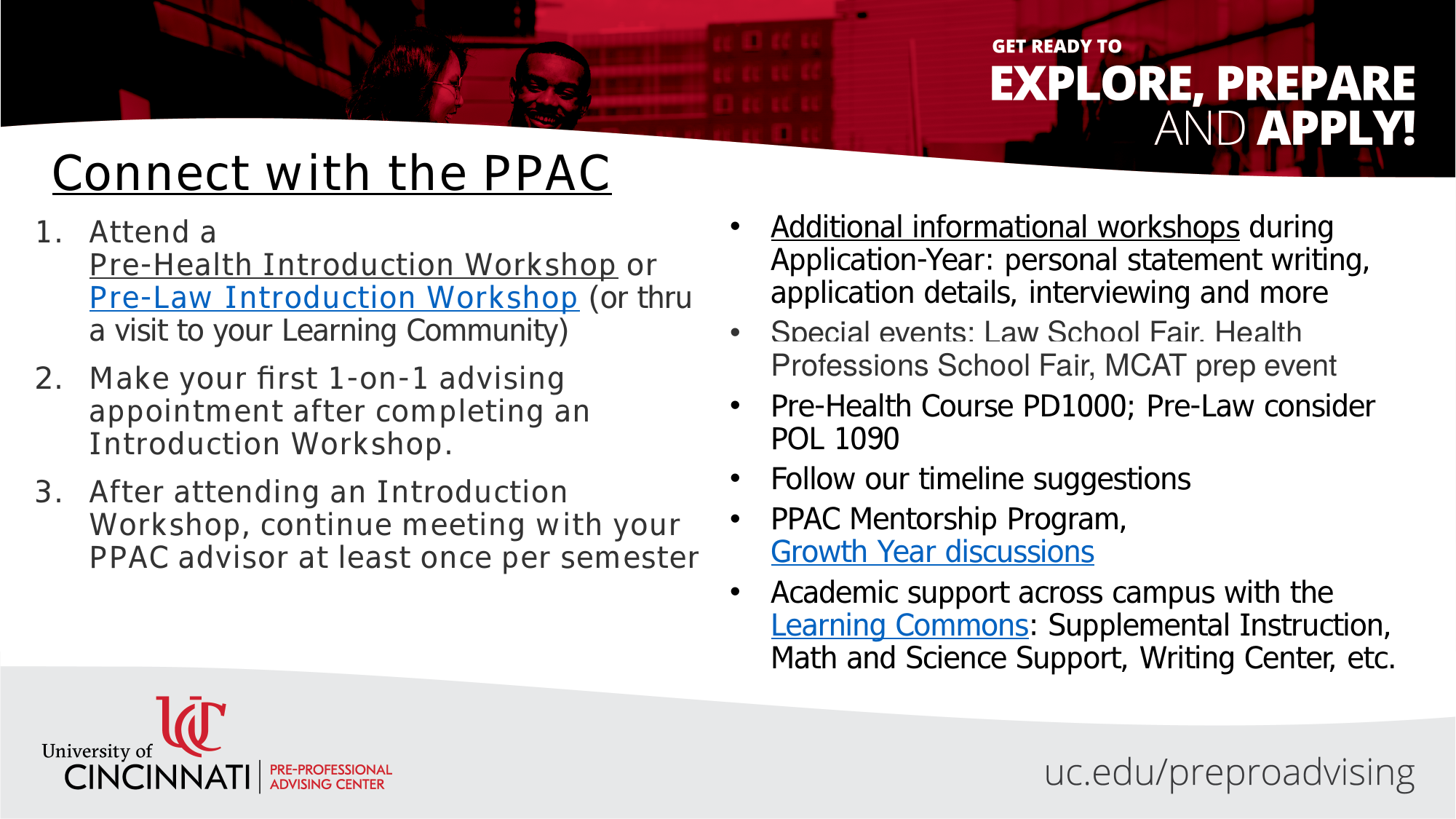

Connect with the PPAC
Additional informational workshops during Application-Year: personal statement writing, application details, interviewing and more
Special events: Law School Fair, Health Professions School Fair, MCAT prep event
Pre-Health Course PD1000; Pre-Law consider POL 1090
Follow our timeline suggestions
PPAC Mentorship Program, Growth Year discussions
Academic support across campus with the Learning Commons: Supplemental Instruction, Math and Science Support, Writing Center, etc.

Attend a Pre-Health Introduction Workshop or Pre-Law Introduction Workshop (or thru a visit to your Learning Community)
Make your first 1-on-1 advising appointment after completing an Introduction Workshop.
After attending an Introduction Workshop, continue meeting with your PPAC advisor at least once per semester